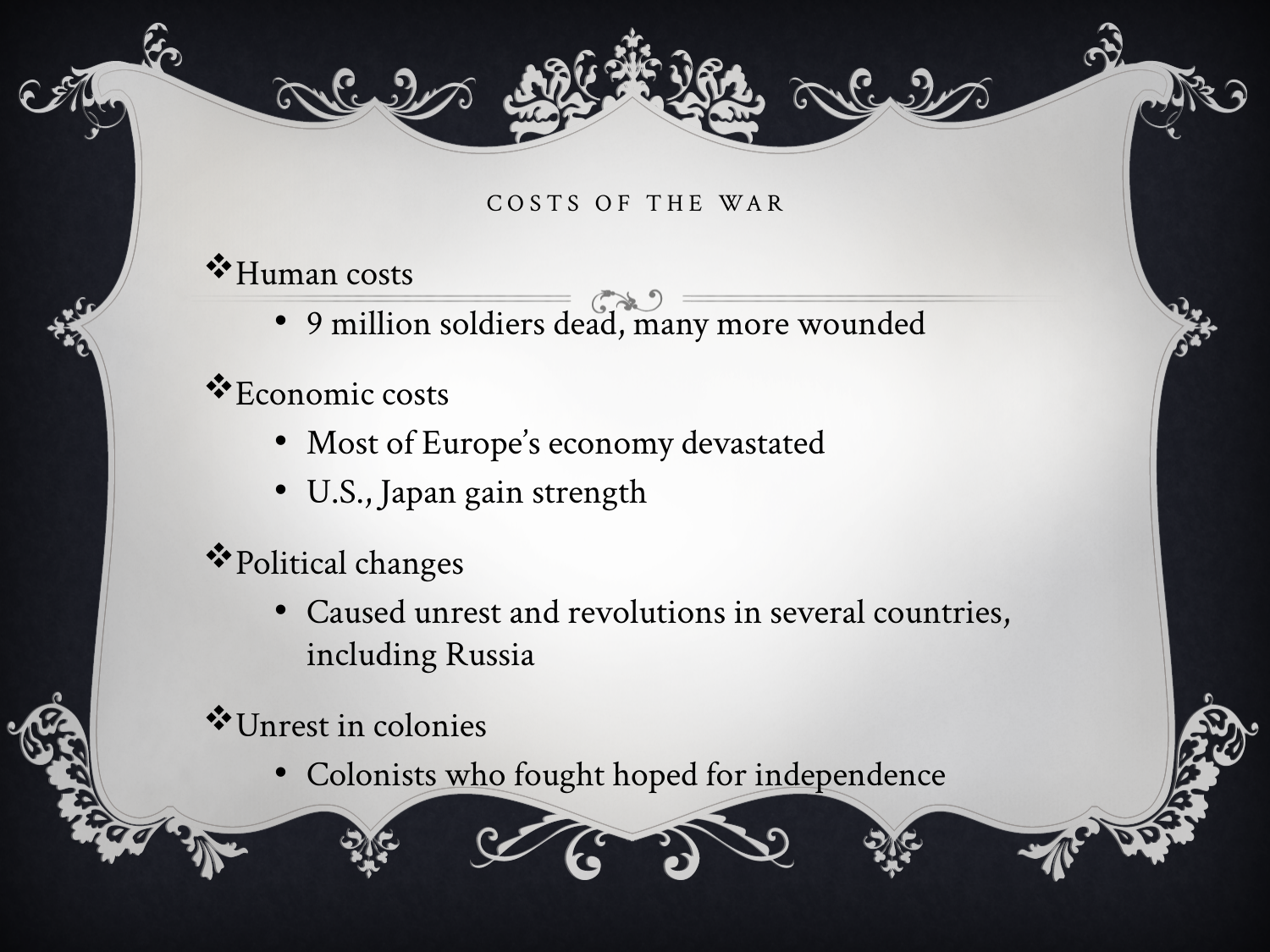

# Costs of the War
Human costs
9 million soldiers dead, many more wounded
Economic costs
Most of Europe’s economy devastated
U.S., Japan gain strength
Political changes
Caused unrest and revolutions in several countries, including Russia
Unrest in colonies
Colonists who fought hoped for independence